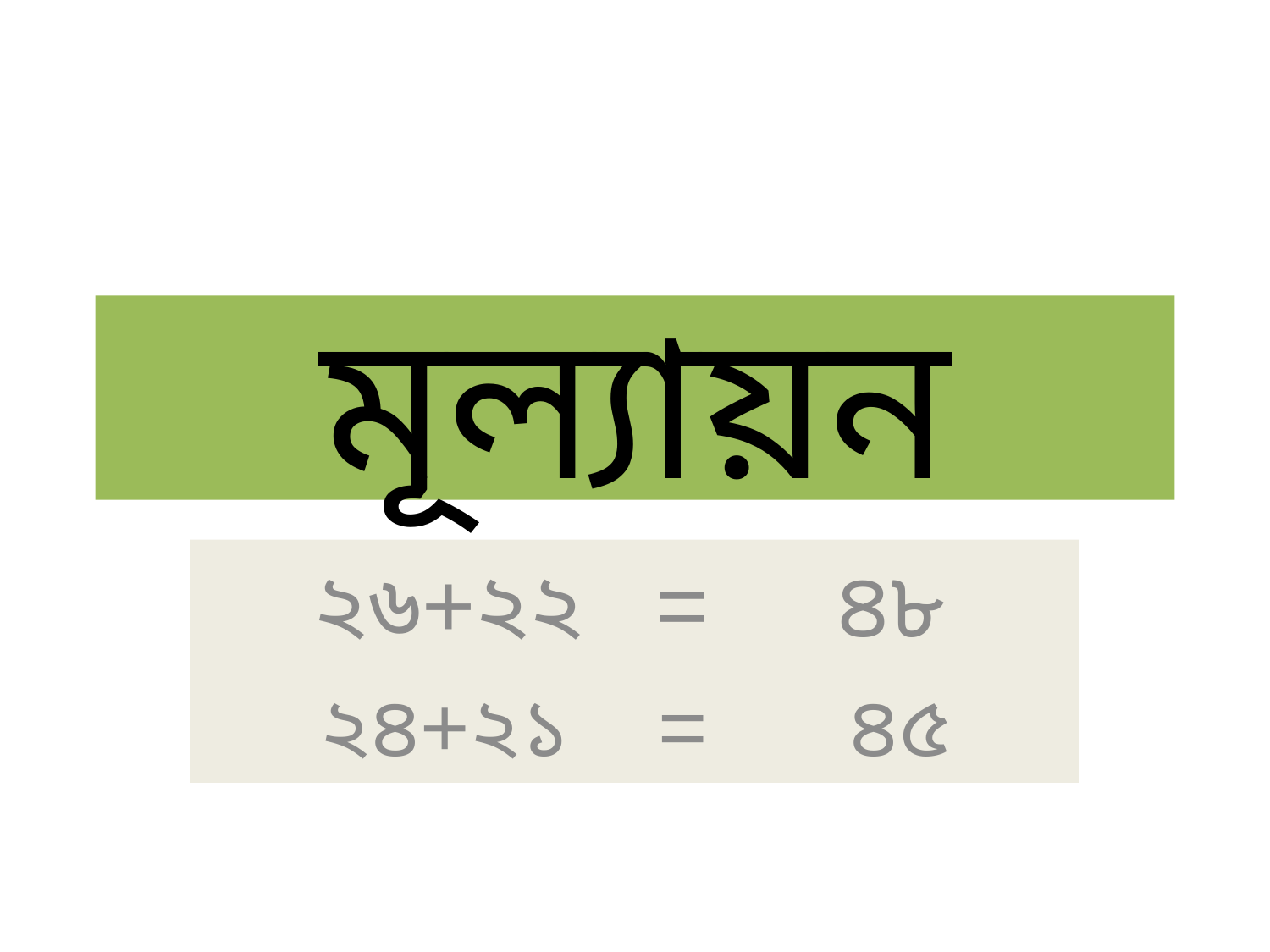

# মূল্যায়ন
 ২৬+২২   =     ৪৮
২৪+২১    =      ৪৫